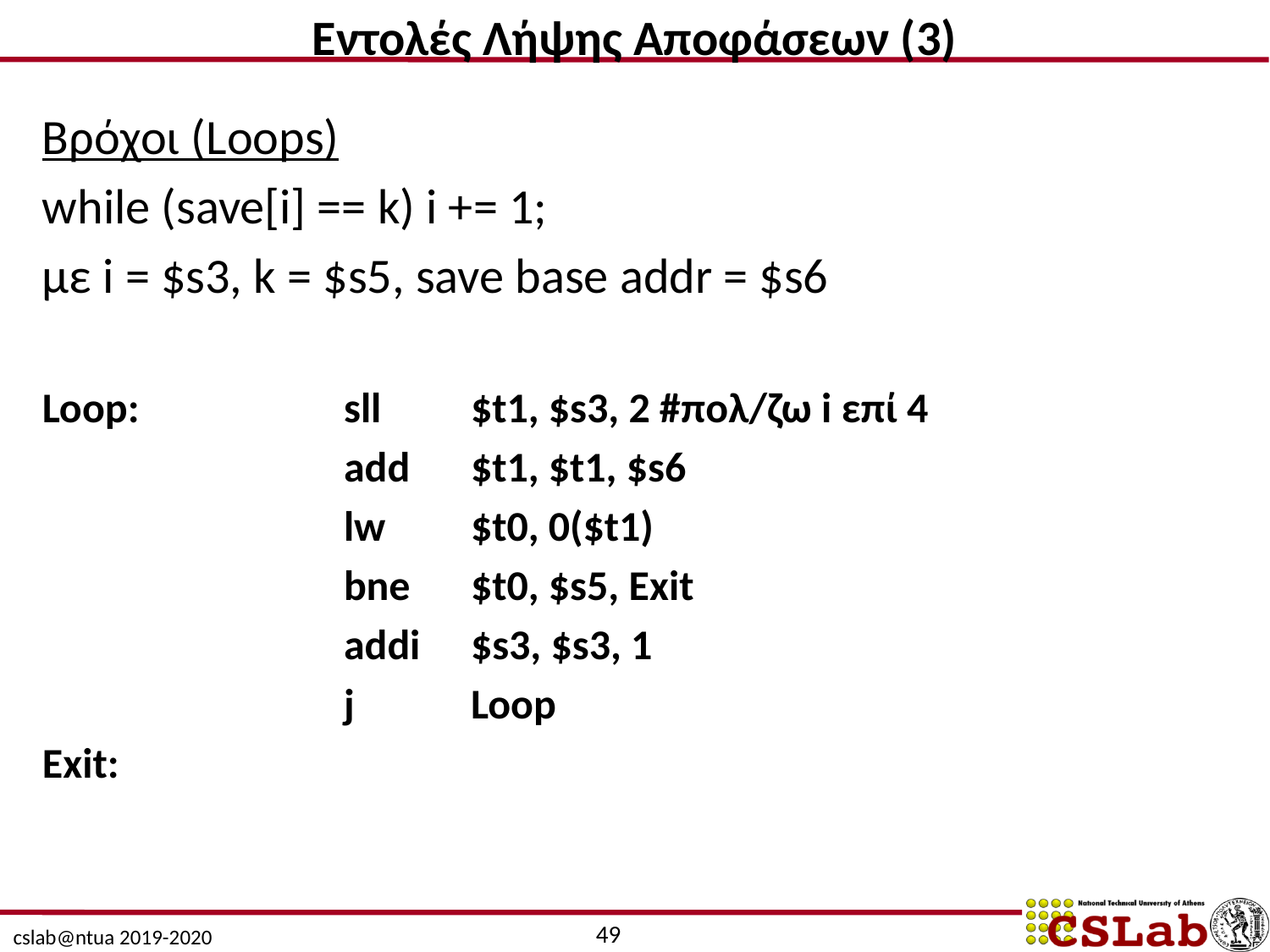

Εντολές Λήψης Αποφάσεων (3)
Βρόχοι (Loops)
while (save[i] == k) i += 1;
με i = $s3, k = $s5, save base addr = $s6

Loop:		sll	$t1, $s3, 2 #πολ/ζω i επί 4
			add	$t1, $t1, $s6
			lw 	$t0, 0($t1)
			bne	$t0, $s5, Exit
			addi 	$s3, $s3, 1
			j 	Loop
Exit:
49
cslab@ntua 2019-2020